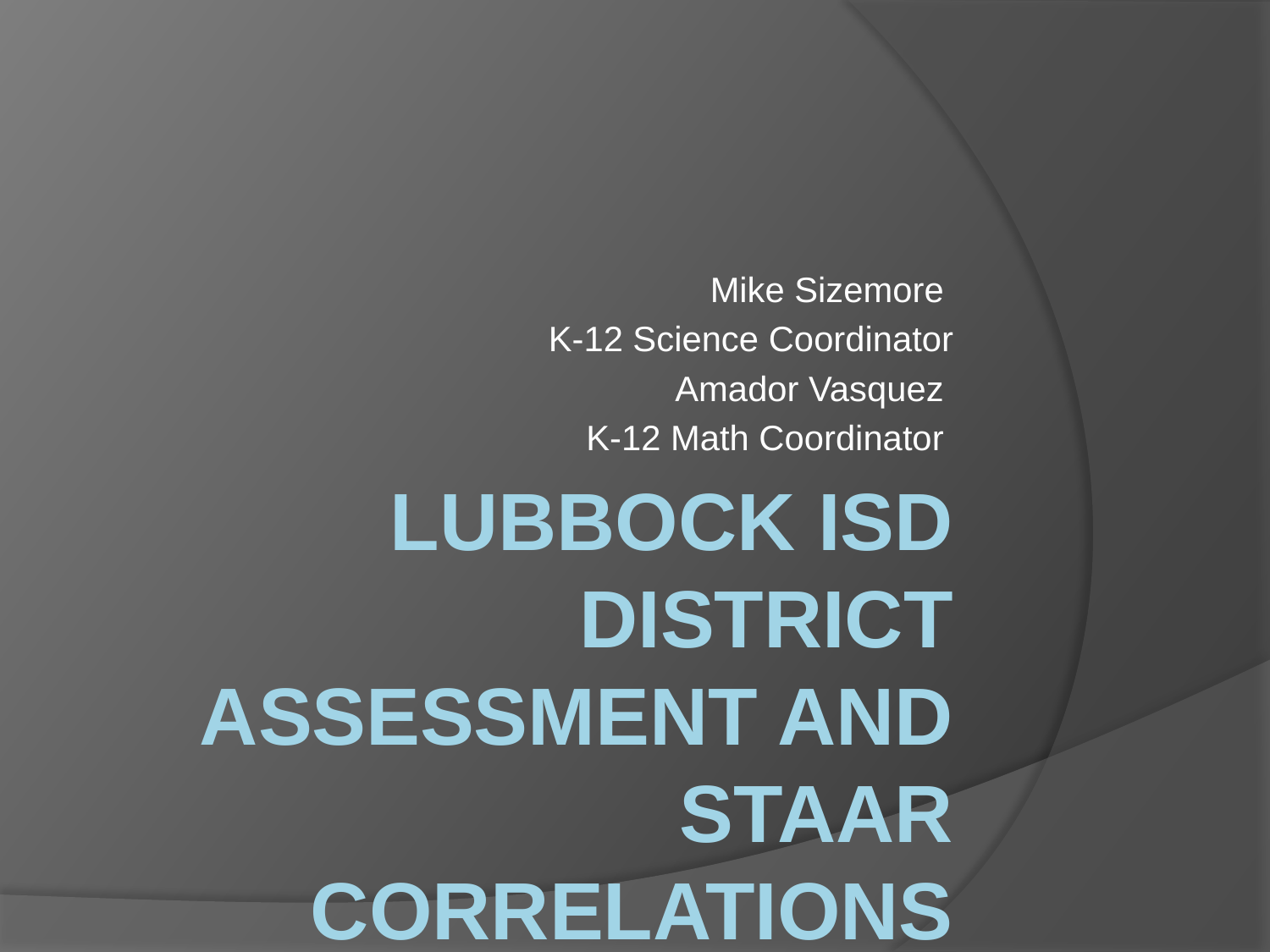

Mike Sizemore
K-12 Science Coordinator
Amador Vasquez
K-12 Math Coordinator
# Lubbock ISD District Assessment and STAAR Correlations